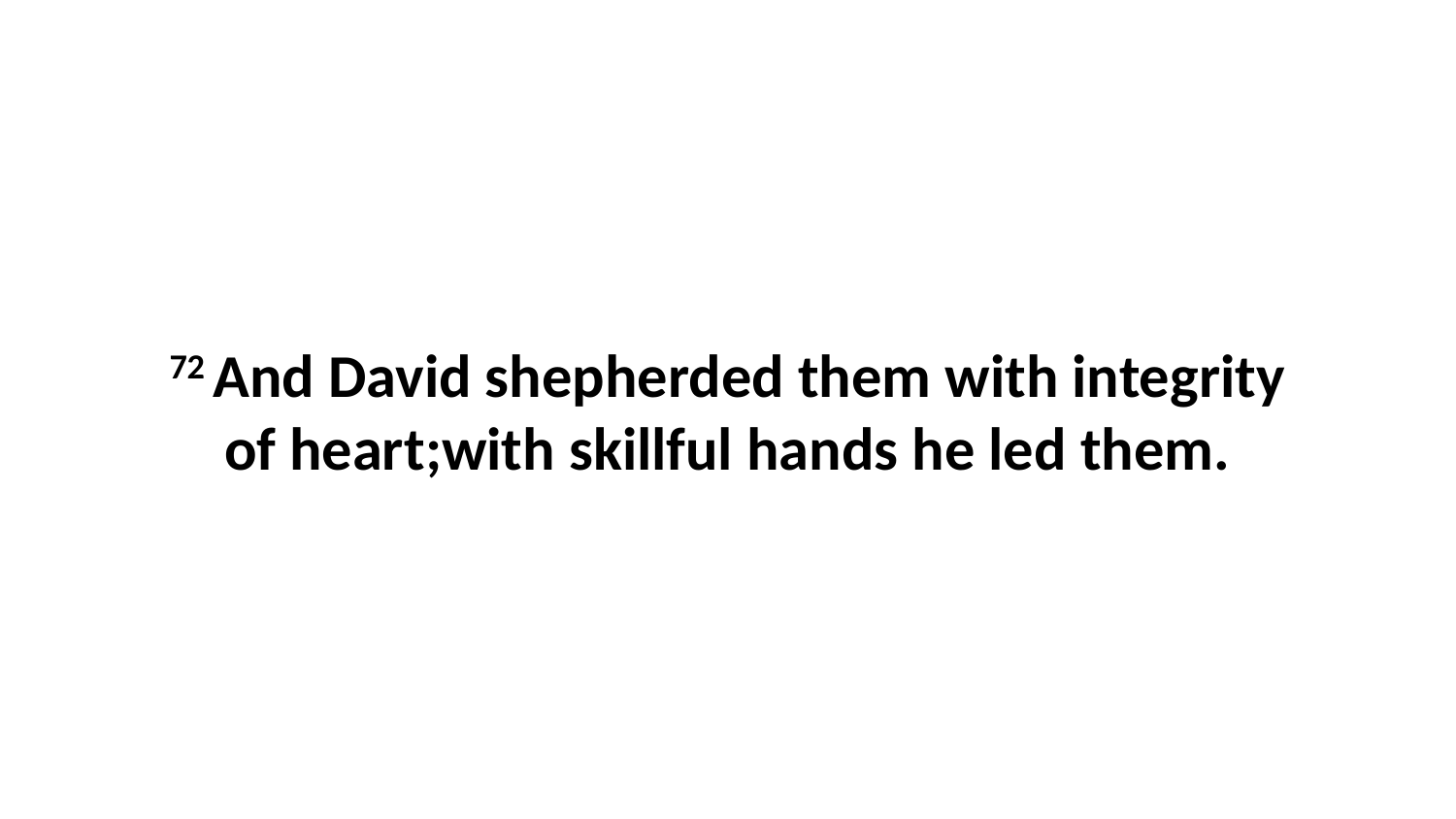

72 And David shepherded them with integrity of heart;with skillful hands he led them.